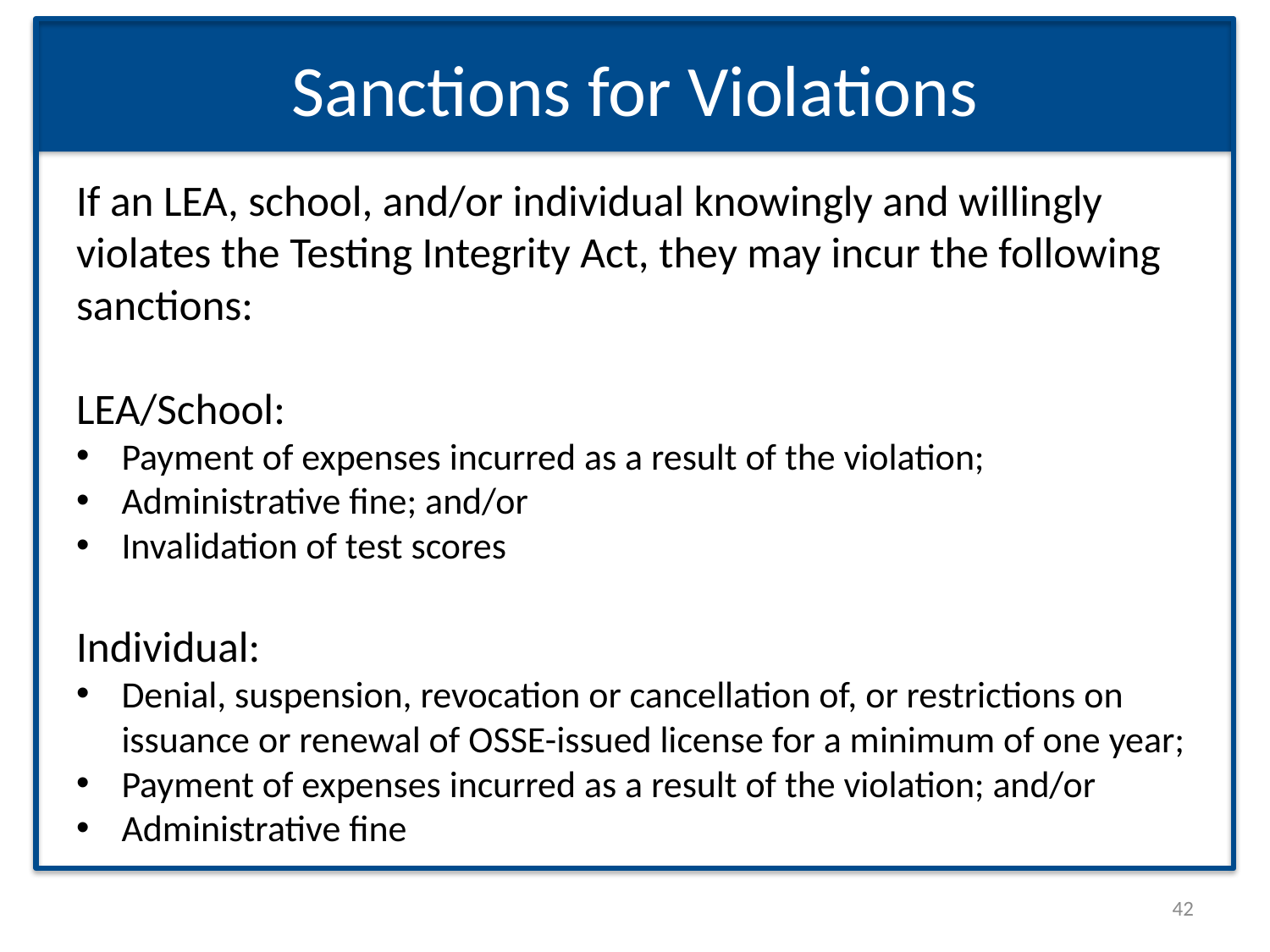

# Sanctions for Violations
If an LEA, school, and/or individual knowingly and willingly violates the Testing Integrity Act, they may incur the following sanctions:

LEA/School:
Payment of expenses incurred as a result of the violation;
Administrative fine; and/or
Invalidation of test scores

Individual:
Denial, suspension, revocation or cancellation of, or restrictions on issuance or renewal of OSSE-issued license for a minimum of one year;
Payment of expenses incurred as a result of the violation; and/or
Administrative fine
42